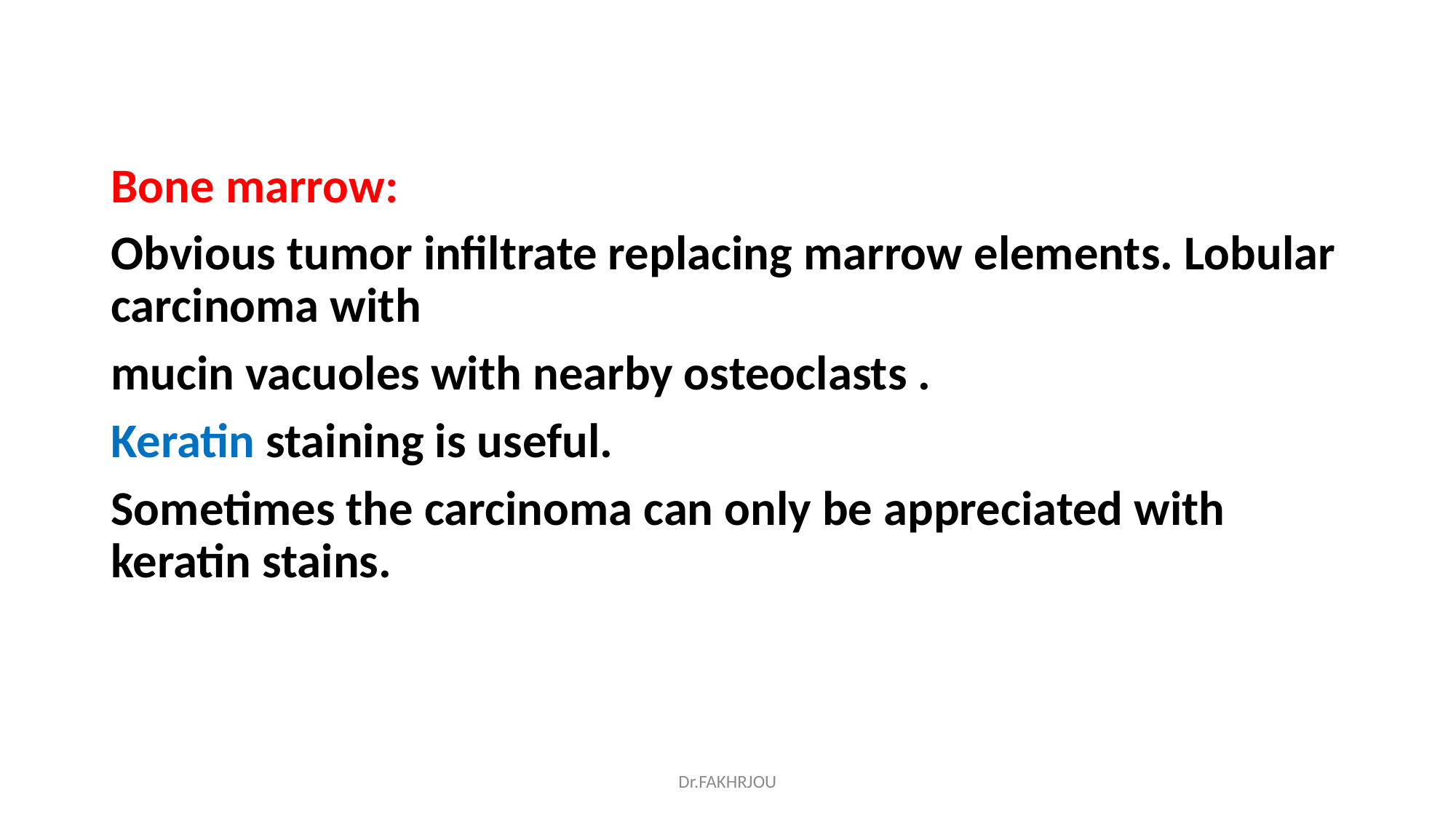

#
Bone marrow:
Obvious tumor infiltrate replacing marrow elements. Lobular carcinoma with
mucin vacuoles with nearby osteoclasts .
Keratin staining is useful.
Sometimes the carcinoma can only be appreciated with keratin stains.

Dr.FAKHRJOU